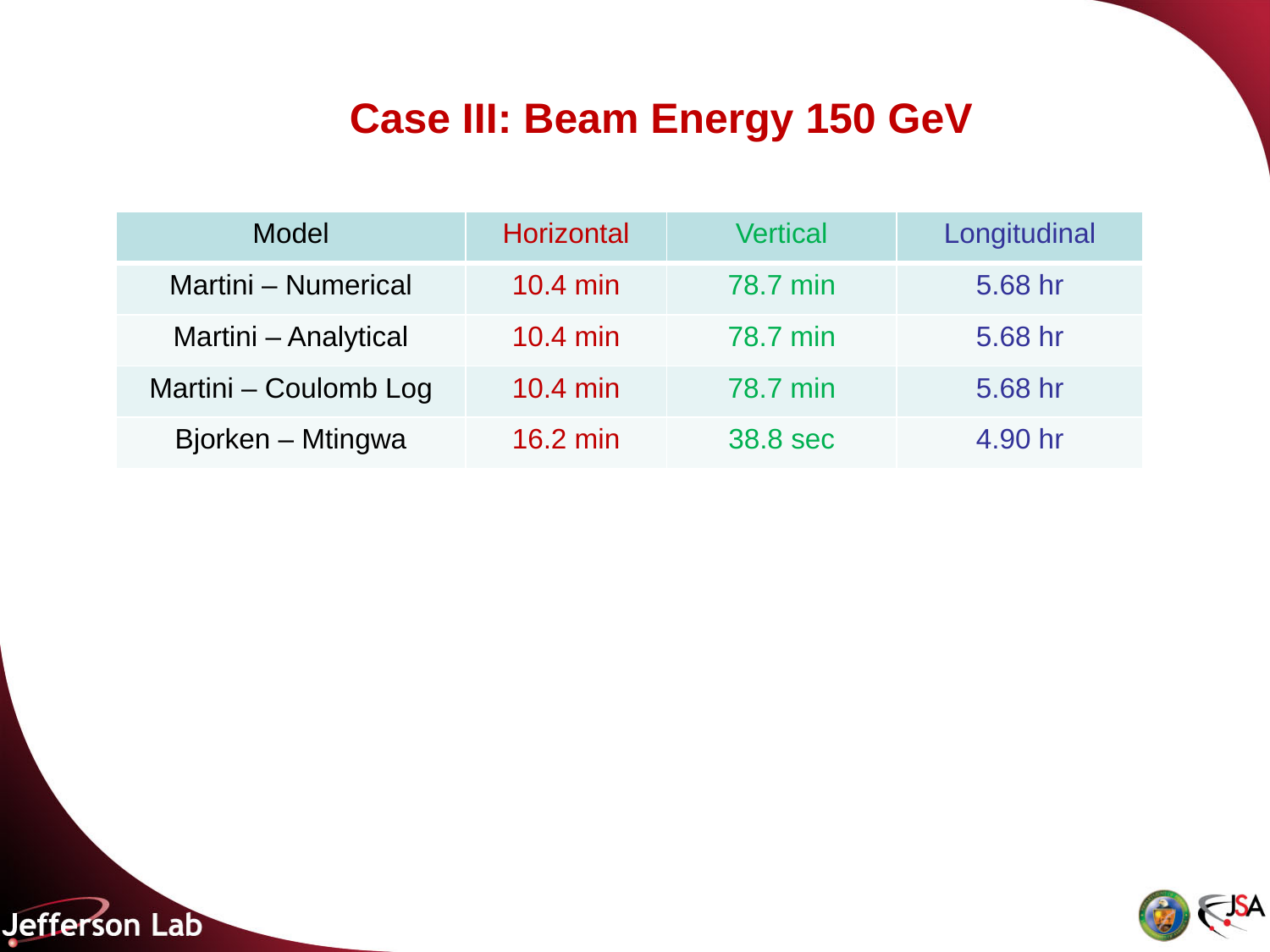

Case III: Beam Energy 150 GeV
| Model | Horizontal | Vertical | Longitudinal |
| --- | --- | --- | --- |
| Martini – Numerical | 10.4 min | 78.7 min | 5.68 hr |
| Martini – Analytical | 10.4 min | 78.7 min | 5.68 hr |
| Martini – Coulomb Log | 10.4 min | 78.7 min | 5.68 hr |
| Bjorken – Mtingwa | 16.2 min | 38.8 sec | 4.90 hr |